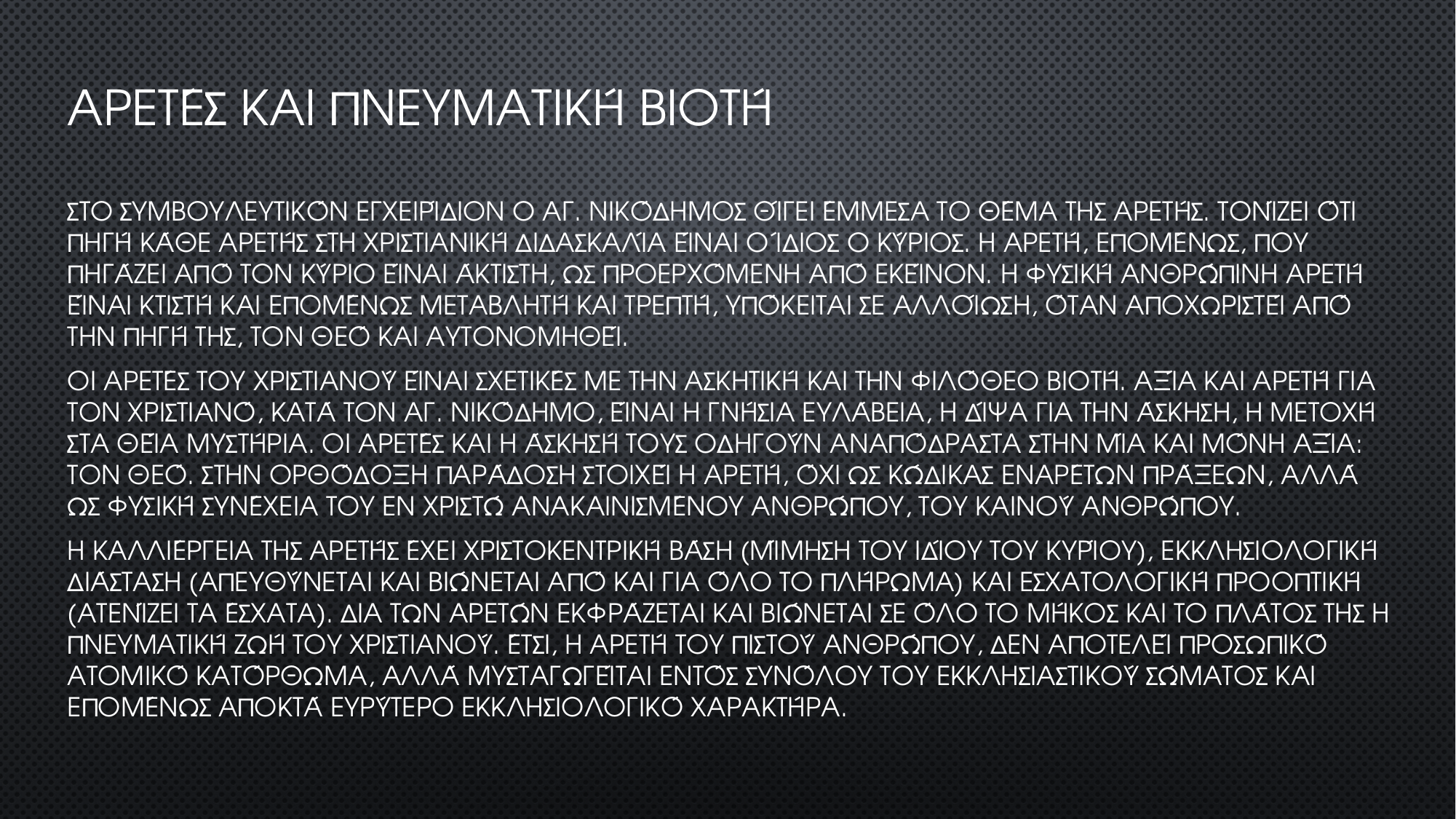

# Αρετές και πνευματική βιοτή
Στο Συμβουλευτικόν Εγχειρίδιον ο Αγ. Νικόδημος θίγει έμμεσα το θέμα της Αρετής. Τονίζει ότι πηγή κάθε αρετής στη χριστιανική διδασκαλία είναι ο ίδιος ο Κύριος. Η αρετή, επομένως, που πηγάζει από τον κύριο είναι άκτιστη, ως προερχόμενη από εκείνον. Η φυσική ανθρώπινη αρετή είναι κτιστή και επομένως μεταβλητή και τρεπτή, υπόκειται σε αλλοίωση, όταν αποχωριστεί από την πηγή της, τον Θεό και αυτονομηθεί.
Οι Αρετές του Χριστιανού είναι σχετικές με την ασκητική και την φιλόθεο βιοτή. Αξία και αρετή για τον Χριστιανό, κατά τον Αγ. Νικόδημο, είναι η γνήσια ευλάβεια, η δίψα για την άσκηση, η μετοχή στα θεία μυστήρια. Οι Αρετές και η άσκησή τους οδηγούν αναπόδραστα στην μία και μόνη αξία: τον θεό. Στην ορθόδοξη παράδοση στοιχεί η αρετή, όχι ως κώδικας εναρέτων πράξεων, αλλά ως φυσική συνέχεια του εν χριστώ ανακαινισμένου ανθρώπου, του καινού ανθρώπου.
Η Καλλιέργεια της αρετής έχει Χριστοκεντρική βάση (μίμηση του ιδίου του Κυρίου), Εκκλησιολογική διάσταση (απευθύνεται και βιώνεται από και για όλο το πλήρωμα) και Εσχατολογική προοπτική (ατενίζει τα έσχατα). Δια των Αρετών εκφράζεται και βιώνεται σε όλο το μήκος και το πλάτος της η πνευματική ζωή του χριστιανού. Έτσι, η αρετή του πιστού ανθρώπου, δεν αποτελεί προσωπικό ατομικό κατόρθωμα, αλλά μυσταγωγείται εντός συνόλου του εκκλησιαστικού σώματος και επομένως αποκτά ευρύτερο εκκλησιολογικό χαρακτήρα.